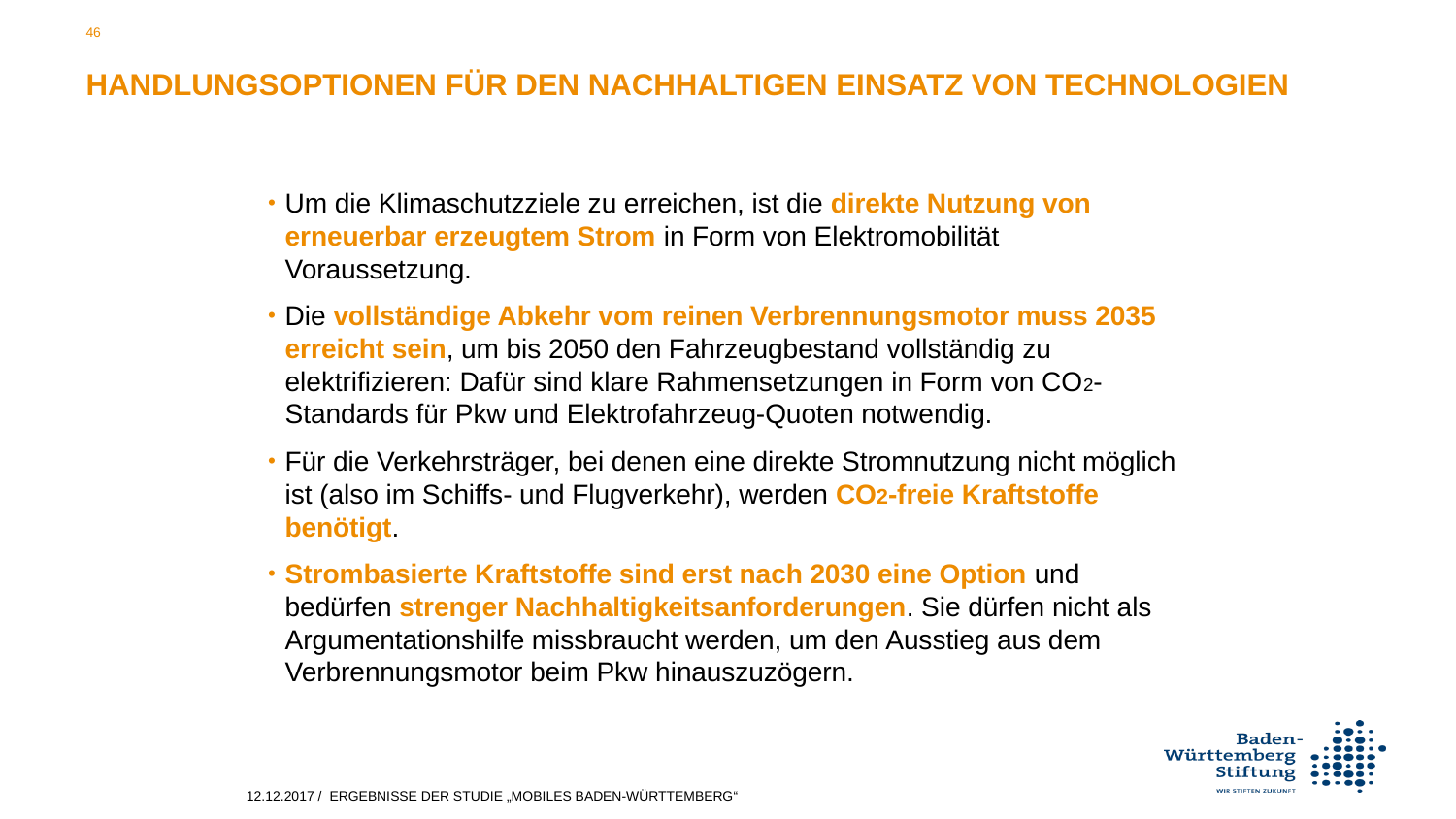

46
# Handlungsoptionen für den nachhaltigen Einsatz von Technologien
Um die Klimaschutzziele zu erreichen, ist die direkte Nutzung von erneuerbar erzeugtem Strom in Form von Elektromobilität Voraussetzung.
Die vollständige Abkehr vom reinen Verbrennungsmotor muss 2035 erreicht sein, um bis 2050 den Fahrzeugbestand vollständig zu elektrifizieren: Dafür sind klare Rahmensetzungen in Form von CO2-Standards für Pkw und Elektrofahrzeug-Quoten notwendig.
Für die Verkehrsträger, bei denen eine direkte Stromnutzung nicht möglich ist (also im Schiffs- und Flugverkehr), werden CO2-freie Kraftstoffe benötigt.
Strombasierte Kraftstoffe sind erst nach 2030 eine Option und bedürfen strenger Nachhaltigkeitsanforderungen. Sie dürfen nicht als Argumentationshilfe missbraucht werden, um den Ausstieg aus dem Verbrennungsmotor beim Pkw hinauszuzögern.

12.12.2017
/  Ergebnisse der studie „mobiles baden-württemberg“